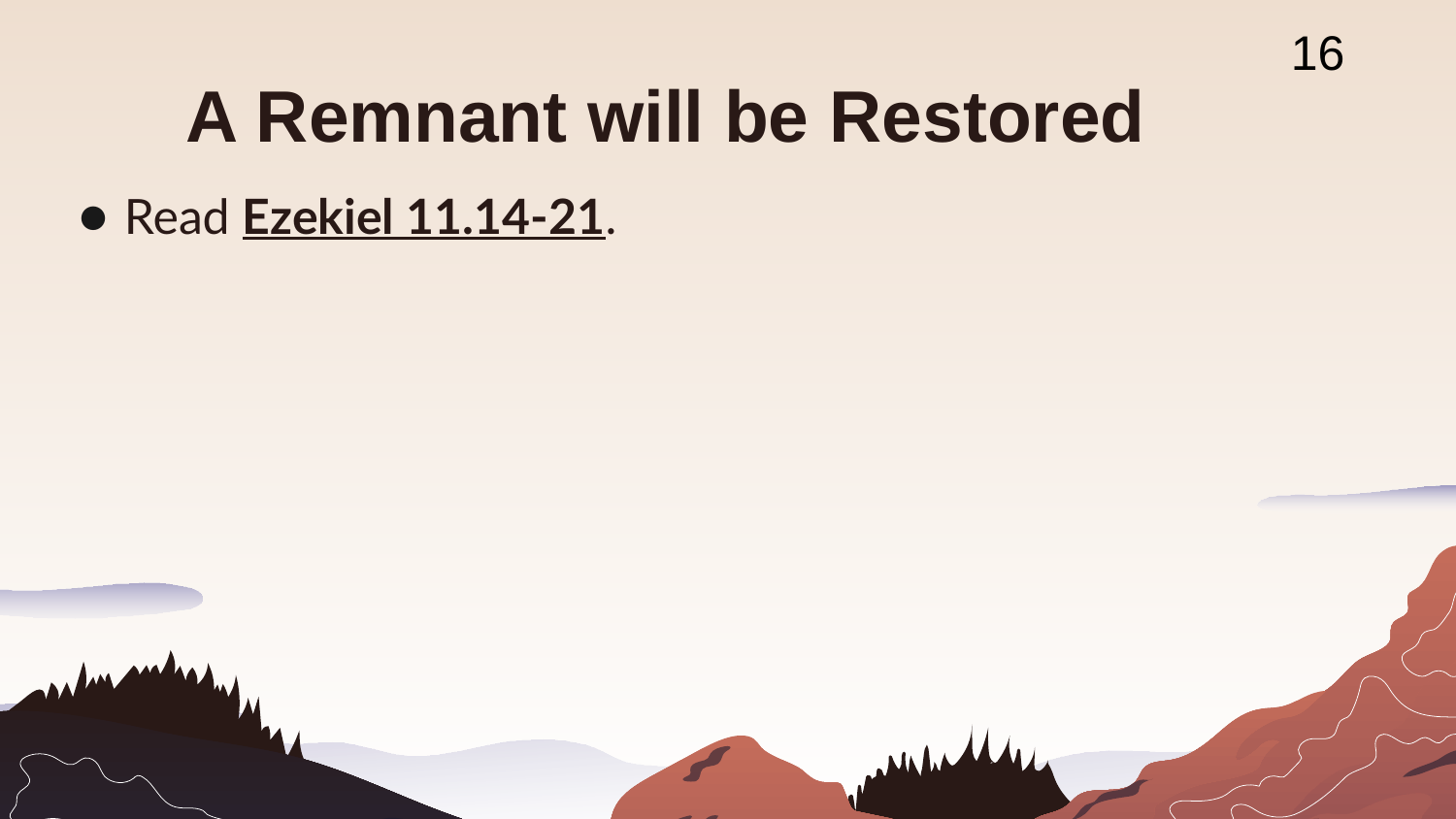

16
# A Remnant will be Restored
Read Ezekiel 11.14-21.